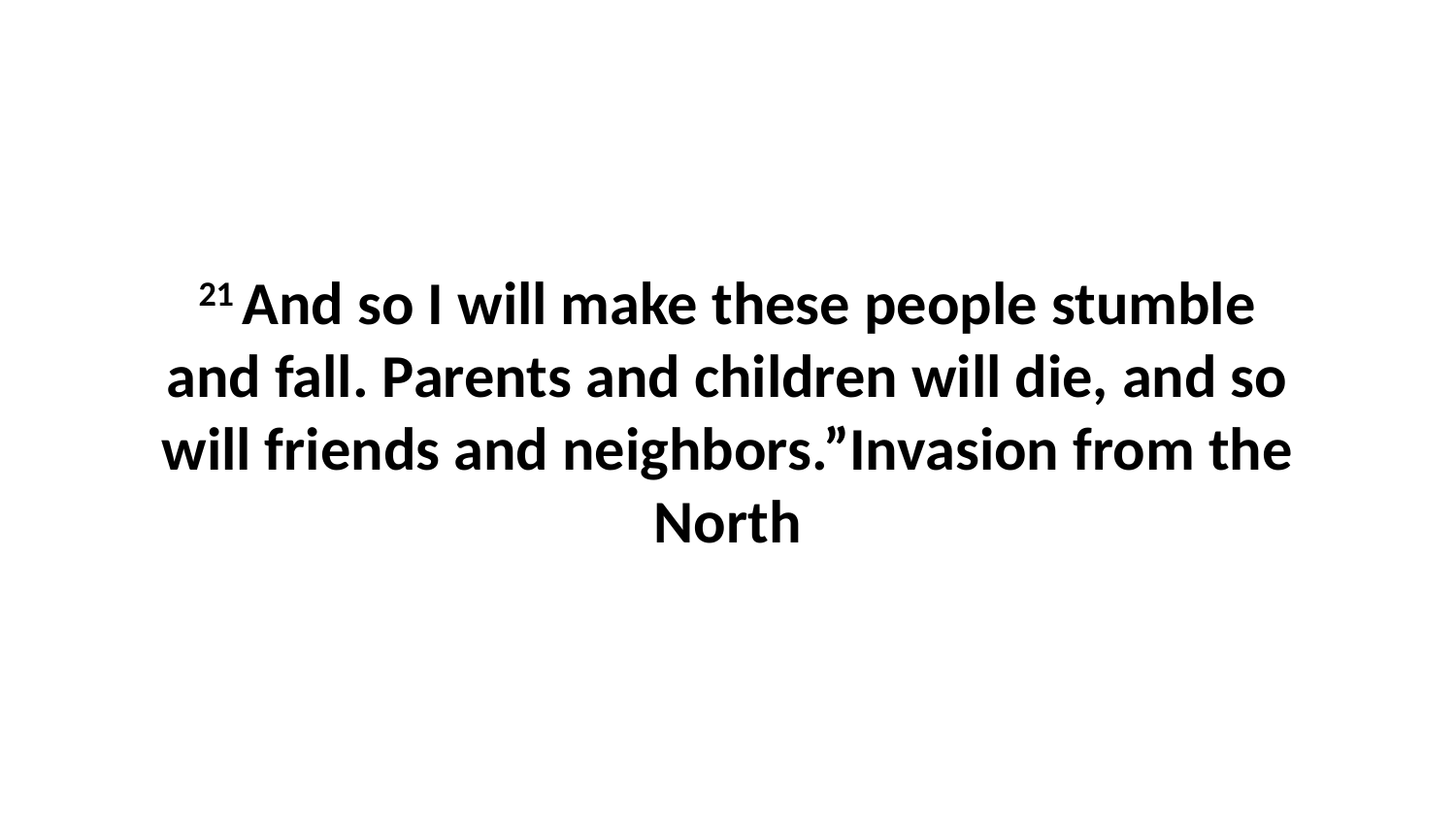

21 And so I will make these people stumble and fall. Parents and children will die, and so will friends and neighbors.”Invasion from the North